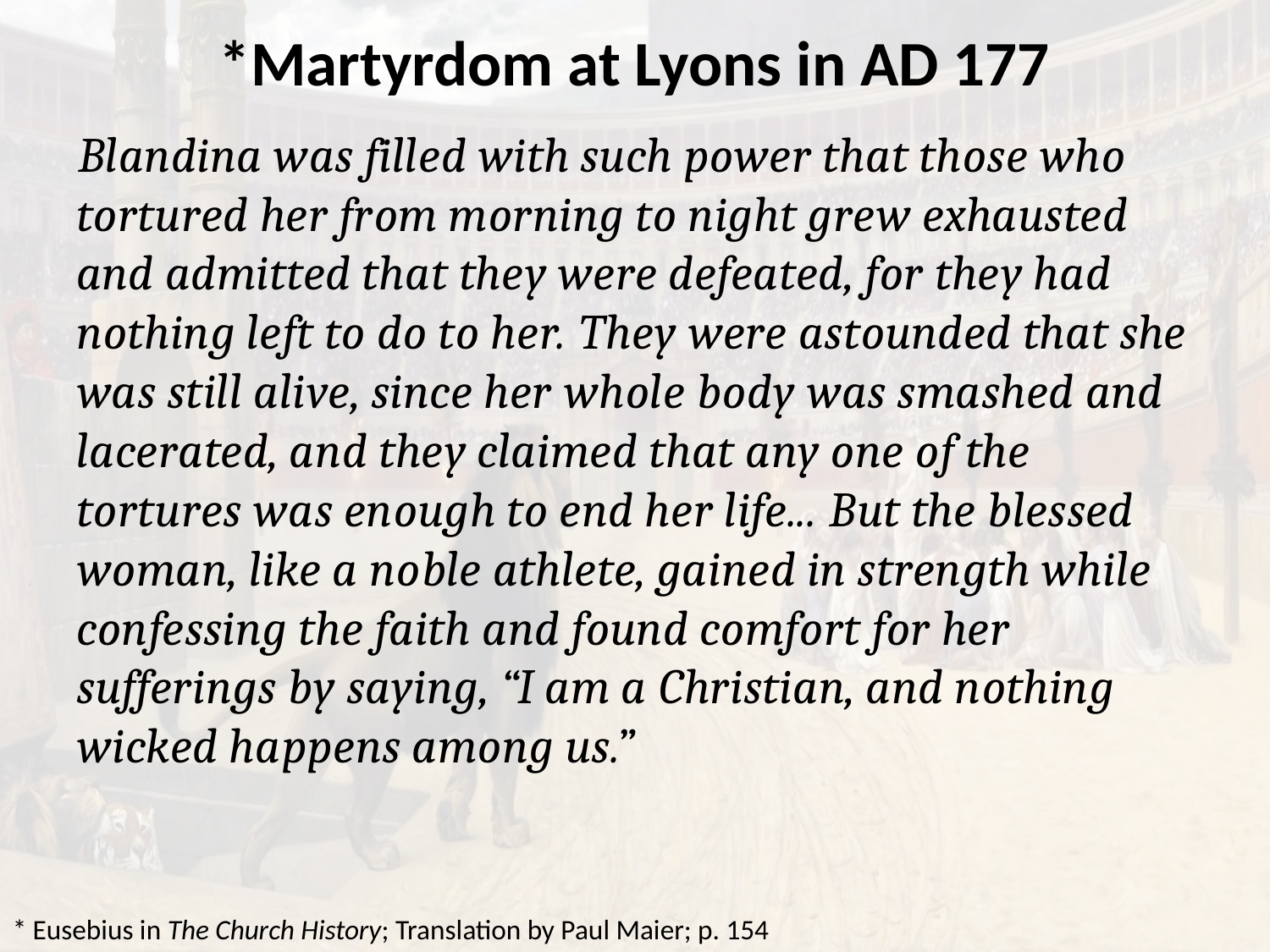

# *Martyrdom at Lyons in AD 177
Blandina was filled with such power that those who tortured her from morning to night grew exhausted and admitted that they were defeated, for they had nothing left to do to her. They were astounded that she was still alive, since her whole body was smashed and lacerated, and they claimed that any one of the tortures was enough to end her life... But the blessed woman, like a noble athlete, gained in strength while confessing the faith and found comfort for her sufferings by saying, “I am a Christian, and nothing wicked happens among us.”

* Eusebius in The Church History; Translation by Paul Maier; p. 154